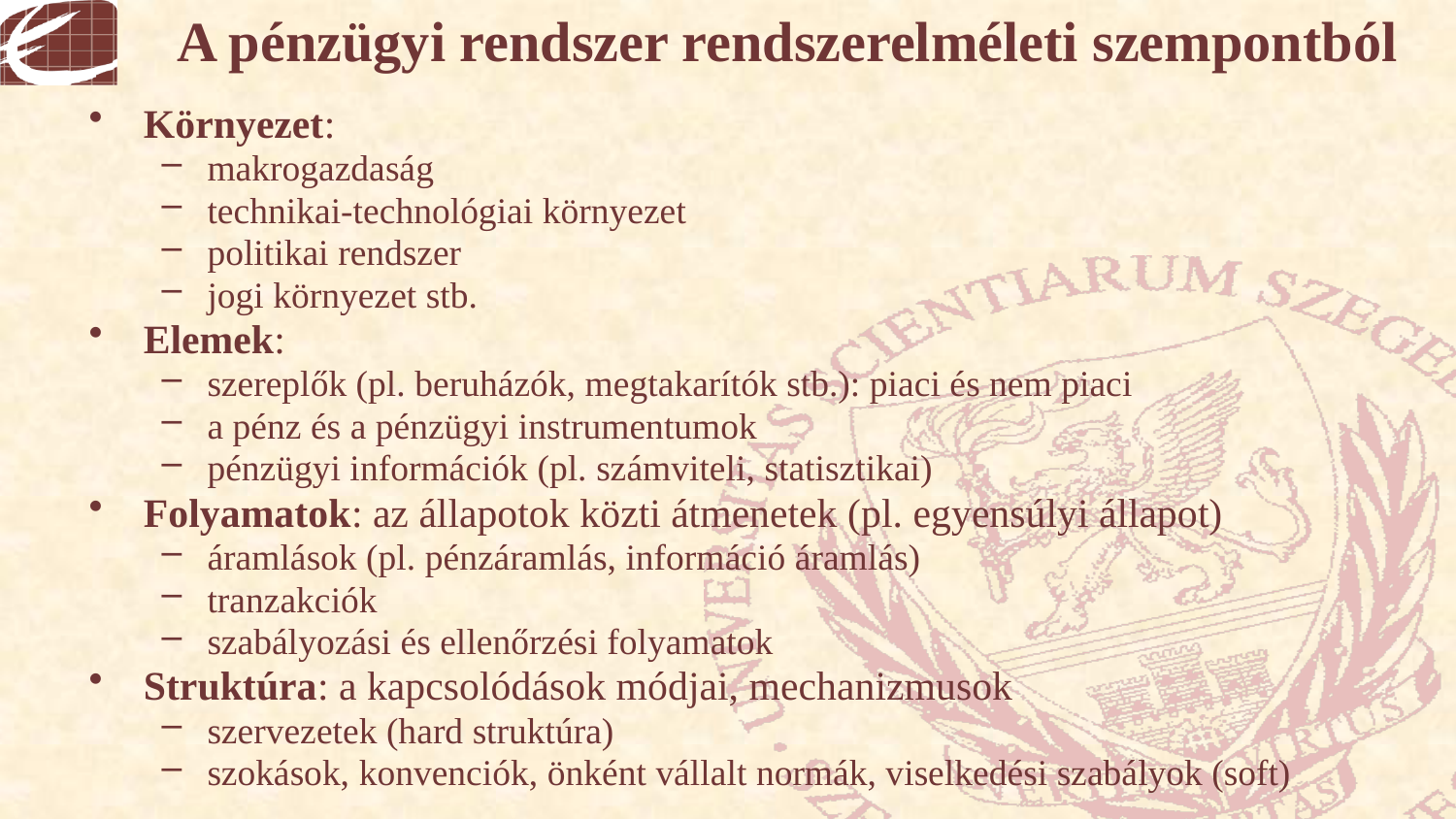

# A pénzügyi rendszer rendszerelméleti szempontból
Környezet:
makrogazdaság
technikai-technológiai környezet
politikai rendszer
jogi környezet stb.
Elemek:
szereplők (pl. beruházók, megtakarítók stb.): piaci és nem piaci
a pénz és a pénzügyi instrumentumok
pénzügyi információk (pl. számviteli, statisztikai)
Folyamatok: az állapotok közti átmenetek (pl. egyensúlyi állapot)
áramlások (pl. pénzáramlás, információ áramlás)
tranzakciók
szabályozási és ellenőrzési folyamatok
Struktúra: a kapcsolódások módjai, mechanizmusok
szervezetek (hard struktúra)
szokások, konvenciók, önként vállalt normák, viselkedési szabályok (soft)